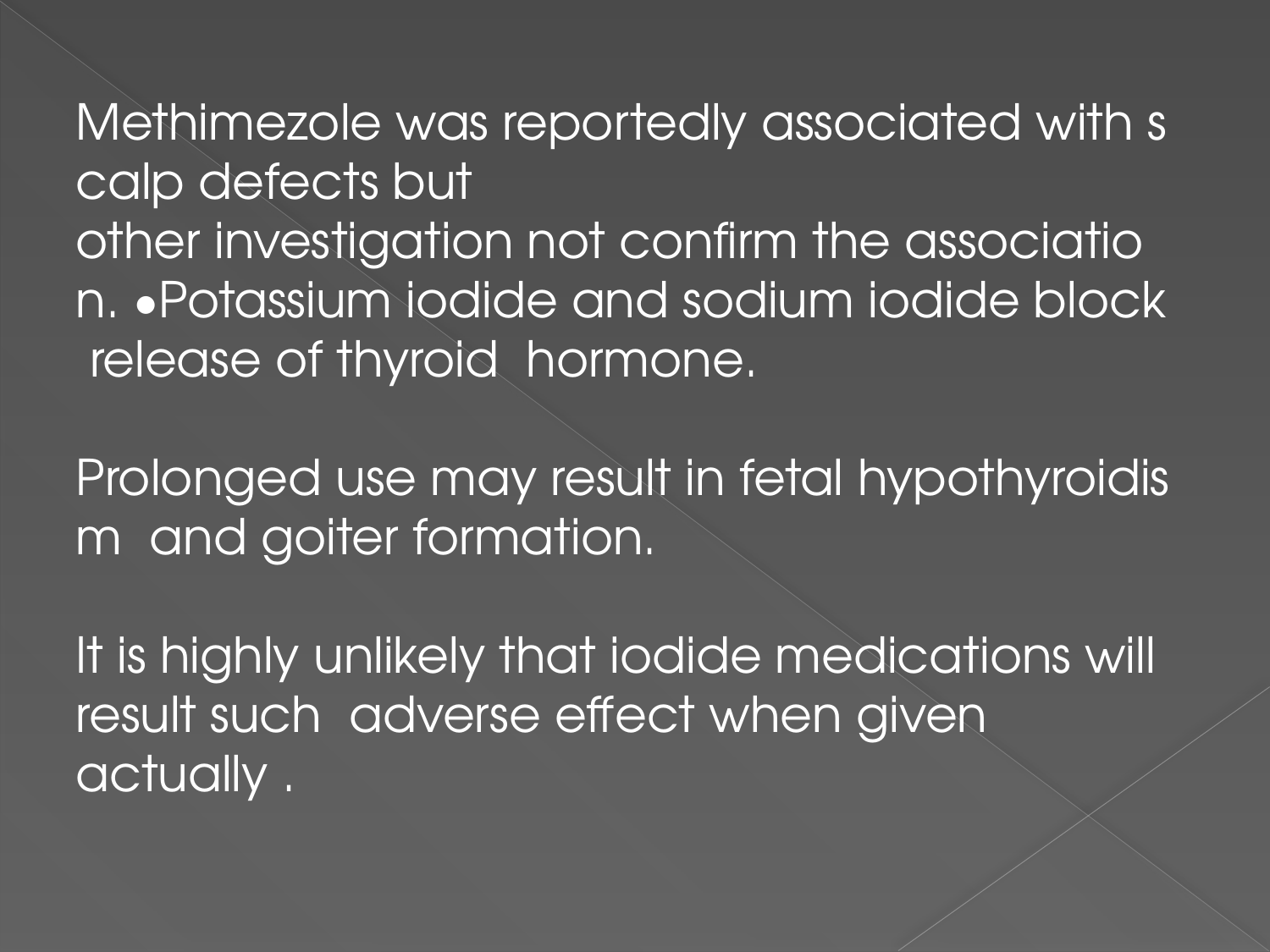

Methimezole was reportedly associated with scalp defects but  other investigation not confirm the association. •Potassium iodide and sodium iodide block
 release of thyroid  hormone.

Prolonged use may result in fetal hypothyroidism  and goiter formation.

It is highly unlikely that iodide medications will result such  adverse effect when given
actually .